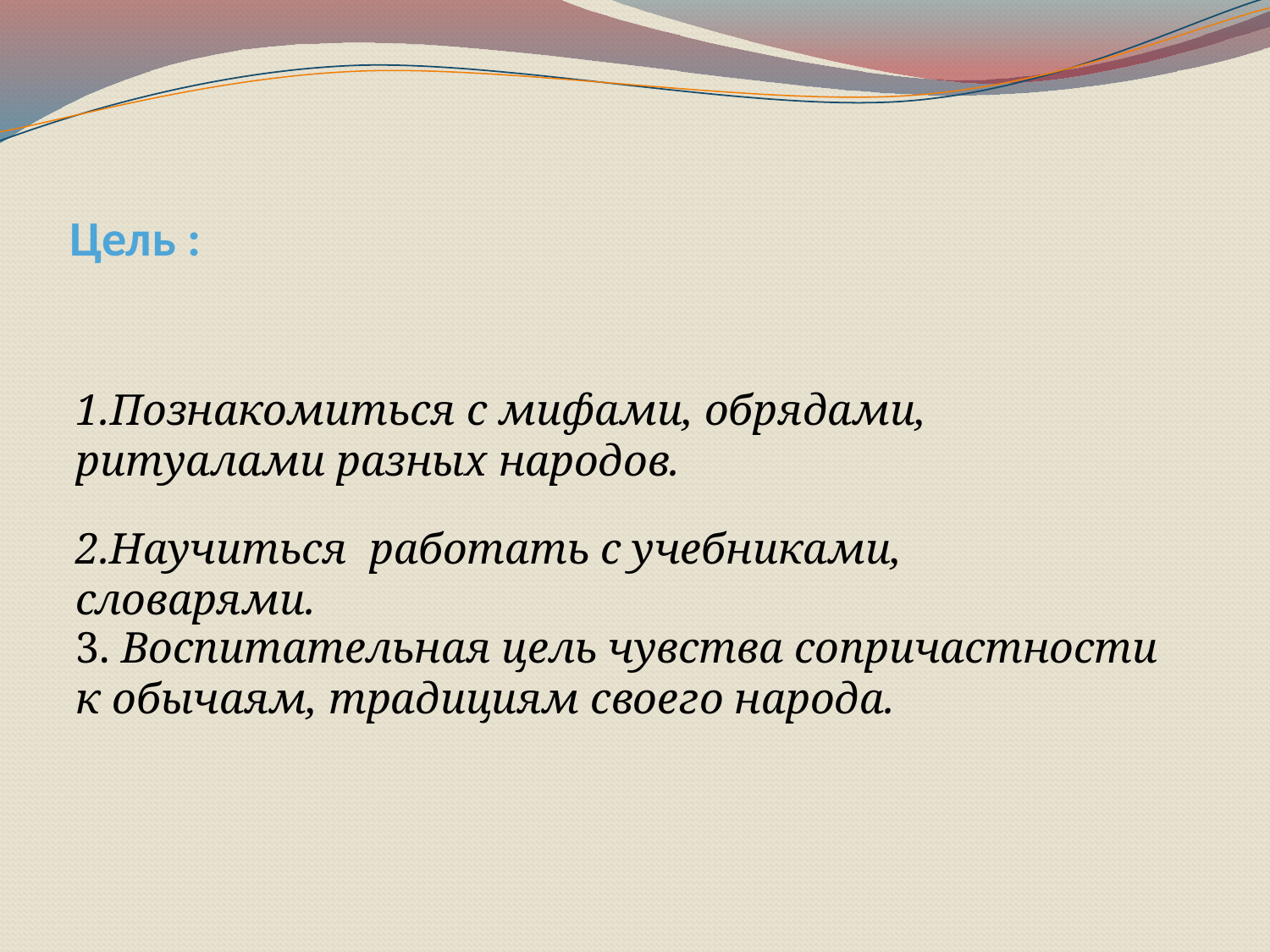

# Цель :
1.Познакомиться с мифами, обрядами, ритуалами разных народов.
2.Научиться  работать с учебниками, словарями.
3. Воспитательная цель чувства сопричастности к обычаям, традициям своего народа.